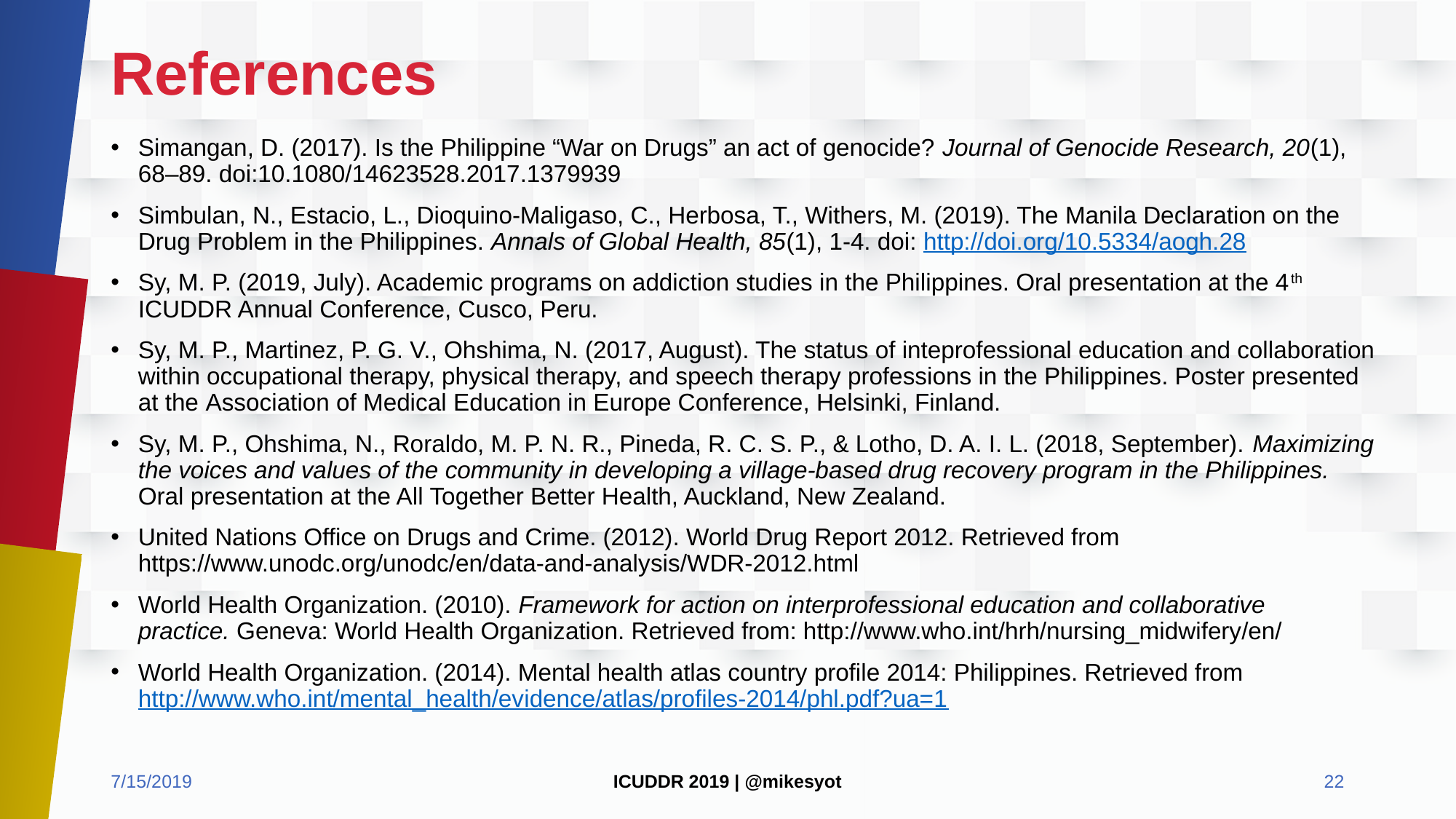

# References
Simangan, D. (2017). Is the Philippine “War on Drugs” an act of genocide? Journal of Genocide Research, 20(1), 68–89. doi:10.1080/14623528.2017.1379939
Simbulan, N., Estacio, L., Dioquino-Maligaso, C., Herbosa, T., Withers, M. (2019). The Manila Declaration on the Drug Problem in the Philippines. Annals of Global Health, 85(1), 1-4. doi: http://doi.org/10.5334/aogh.28
Sy, M. P. (2019, July). Academic programs on addiction studies in the Philippines. Oral presentation at the 4th ICUDDR Annual Conference, Cusco, Peru.
Sy, M. P., Martinez, P. G. V., Ohshima, N. (2017, August). The status of inteprofessional education and collaboration within occupational therapy, physical therapy, and speech therapy professions in the Philippines. Poster presented at the Association of Medical Education in Europe Conference, Helsinki, Finland.
Sy, M. P., Ohshima, N., Roraldo, M. P. N. R., Pineda, R. C. S. P., & Lotho, D. A. I. L. (2018, September). Maximizing the voices and values of the community in developing a village-based drug recovery program in the Philippines. Oral presentation at the All Together Better Health, Auckland, New Zealand.
United Nations Office on Drugs and Crime. (2012). World Drug Report 2012. Retrieved from https://www.unodc.org/unodc/en/data-and-analysis/WDR-2012.html
World Health Organization. (2010). Framework for action on interprofessional education and collaborative practice. Geneva: World Health Organization. Retrieved from: http://www.who.int/hrh/nursing_midwifery/en/
World Health Organization. (2014). Mental health atlas country profile 2014: Philippines. Retrieved from http://www.who.int/mental_health/evidence/atlas/profiles-2014/phl.pdf?ua=1
7/15/2019
ICUDDR 2019 | @mikesyot
22